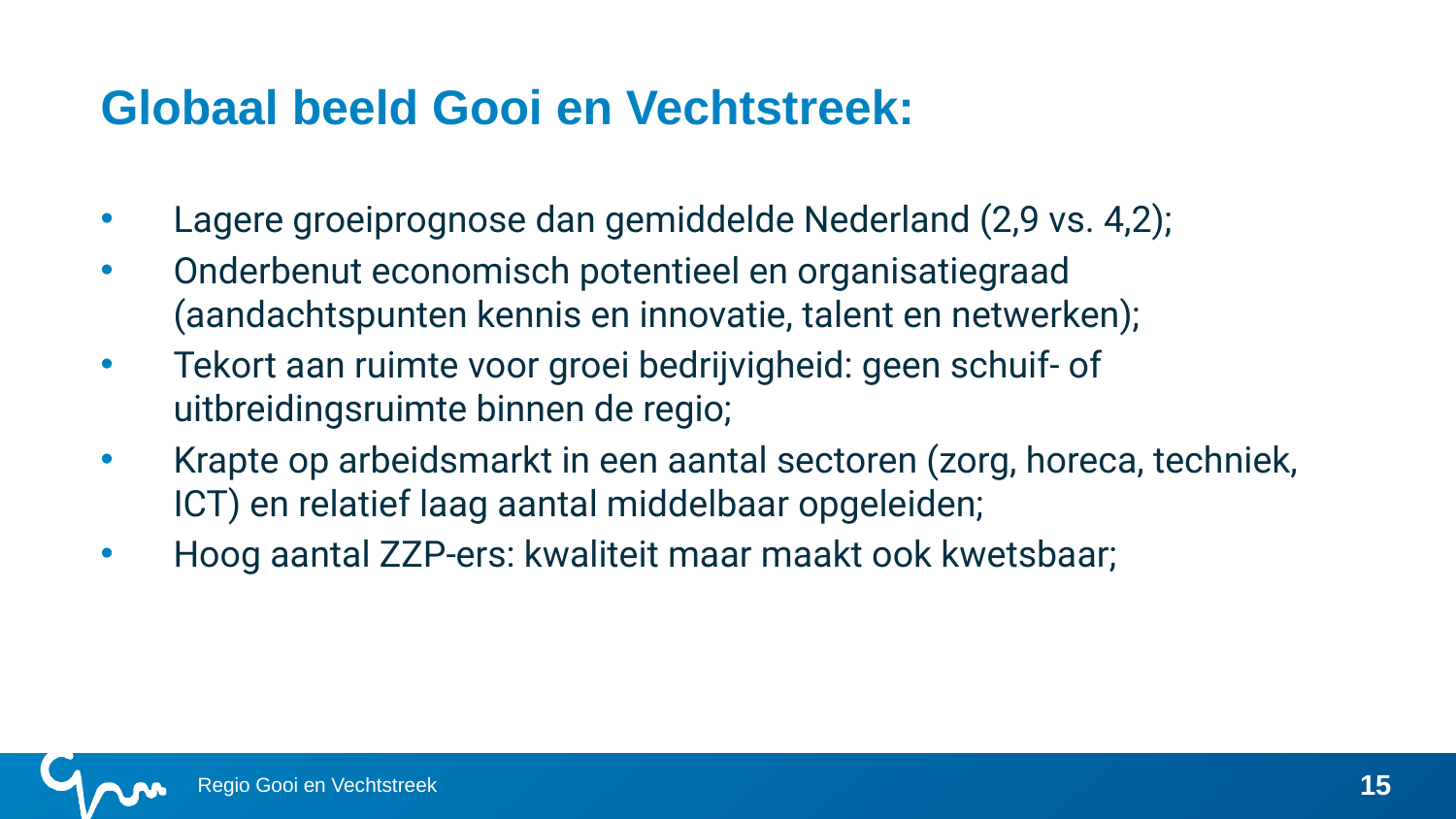

# Globaal beeld Gooi en Vechtstreek:
Lagere groeiprognose dan gemiddelde Nederland (2,9 vs. 4,2);
Onderbenut economisch potentieel en organisatiegraad  (aandachtspunten kennis en innovatie, talent en netwerken);
Tekort aan ruimte voor groei bedrijvigheid: geen schuif- of uitbreidingsruimte binnen de regio;
Krapte op arbeidsmarkt in een aantal sectoren (zorg, horeca, techniek, ICT) en relatief laag aantal middelbaar opgeleiden;
Hoog aantal ZZP-ers: kwaliteit maar maakt ook kwetsbaar;